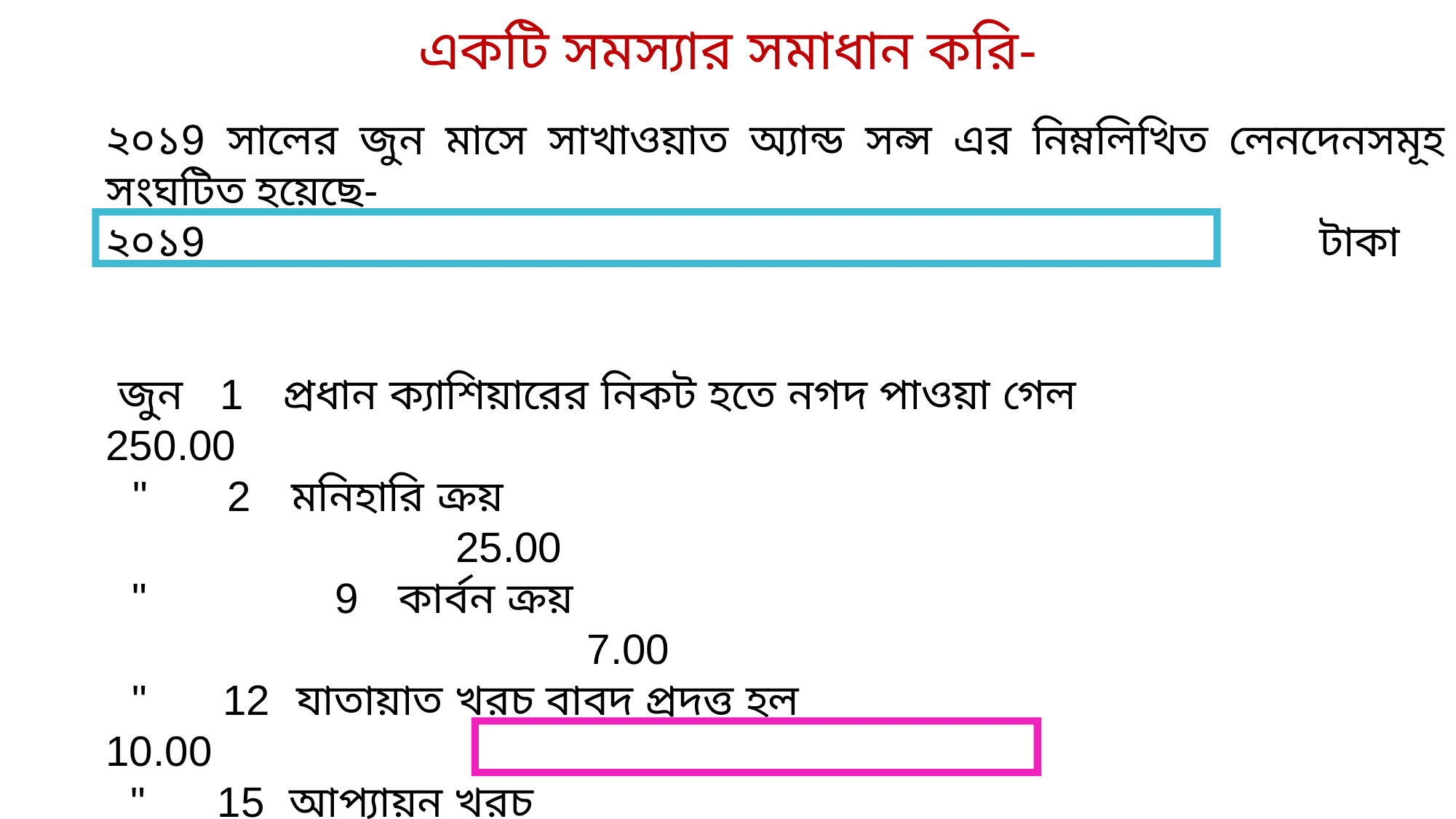

একটি সমস্যার সমাধান করি-
২০১9 সালের জুন মাসে সাখাওয়াত অ্যান্ড সন্স এর নিম্নলিখিত লেনদেনসমূহ সংঘটিত হয়েছে-
২০১9                                                                                     	 টাকা
 জুন   	1   প্রধান ক্যাশিয়ারের নিকট হতে নগদ পাওয়া গেল       	   		250.00
  "     	2   মনিহারি ক্রয় 					     							  25.00
  "      	9   কার্বন ক্রয় 						        						    7.00
  "     	12  যাতায়াত খরচ বাবদ প্রদত্ত হল 			                             10.00
  "   	15  আপ্যায়ন খরচ					                                         9.00
  "       	17  পেনসিল ও কালি ক্রয় 				                                  22.00
  "       	18  ডাকটিকেট ক্রয় বাবদ প্রদত্ত হলো 			                               5.00
  "     	25  বাস ভাড়া বাবদ প্রদত্ত হলো 				                               4.00
  "      	29  প্যাকিং এর প্রয়োজনীয় দ্রব্যাদি ক্রয় 			                        13.00

উপরোক্ত তথ্যাদি হতে একটি বিশ্লেষনাত্মক খুচরা নগদান বহি তৈরি কর।